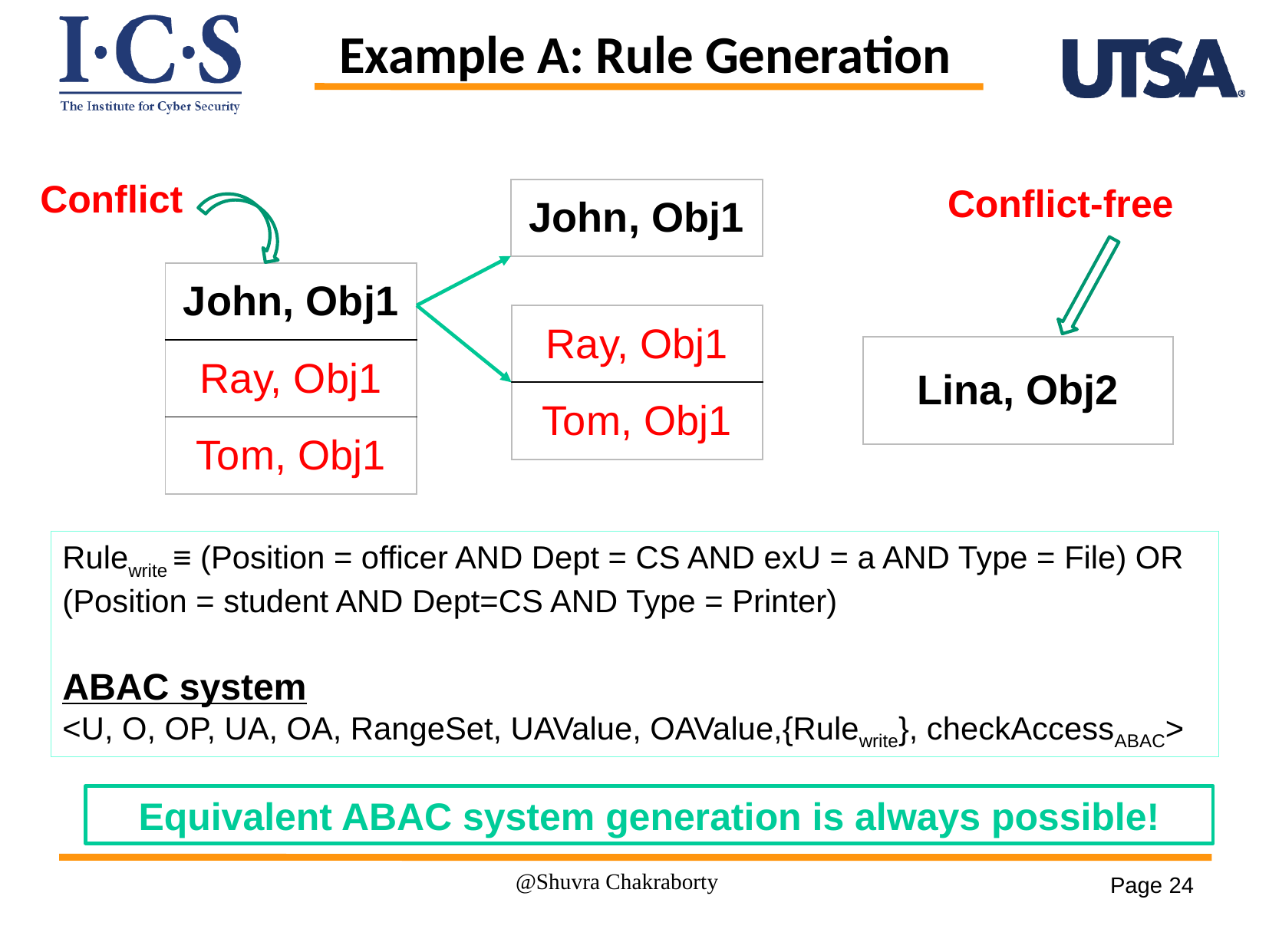

Example A: Rule Generation
Conflict
Conflict-free
| John, Obj1 |
| --- |

| John, Obj1 |
| --- |
| Ray, Obj1 |
| Tom, Obj1 |

| Ray, Obj1 |
| --- |
| Tom, Obj1 |
| Lina, Obj2 |
| --- |
Rulewrite ≡ (Position = officer AND Dept = CS AND exU = a AND Type = File) OR (Position = student AND Dept=CS AND Type = Printer)

ABAC system
<U, O, OP, UA, OA, RangeSet, UAValue, OAValue,{Rulewrite}, checkAccessABAC>
Equivalent ABAC system generation is always possible!
@Shuvra Chakraborty